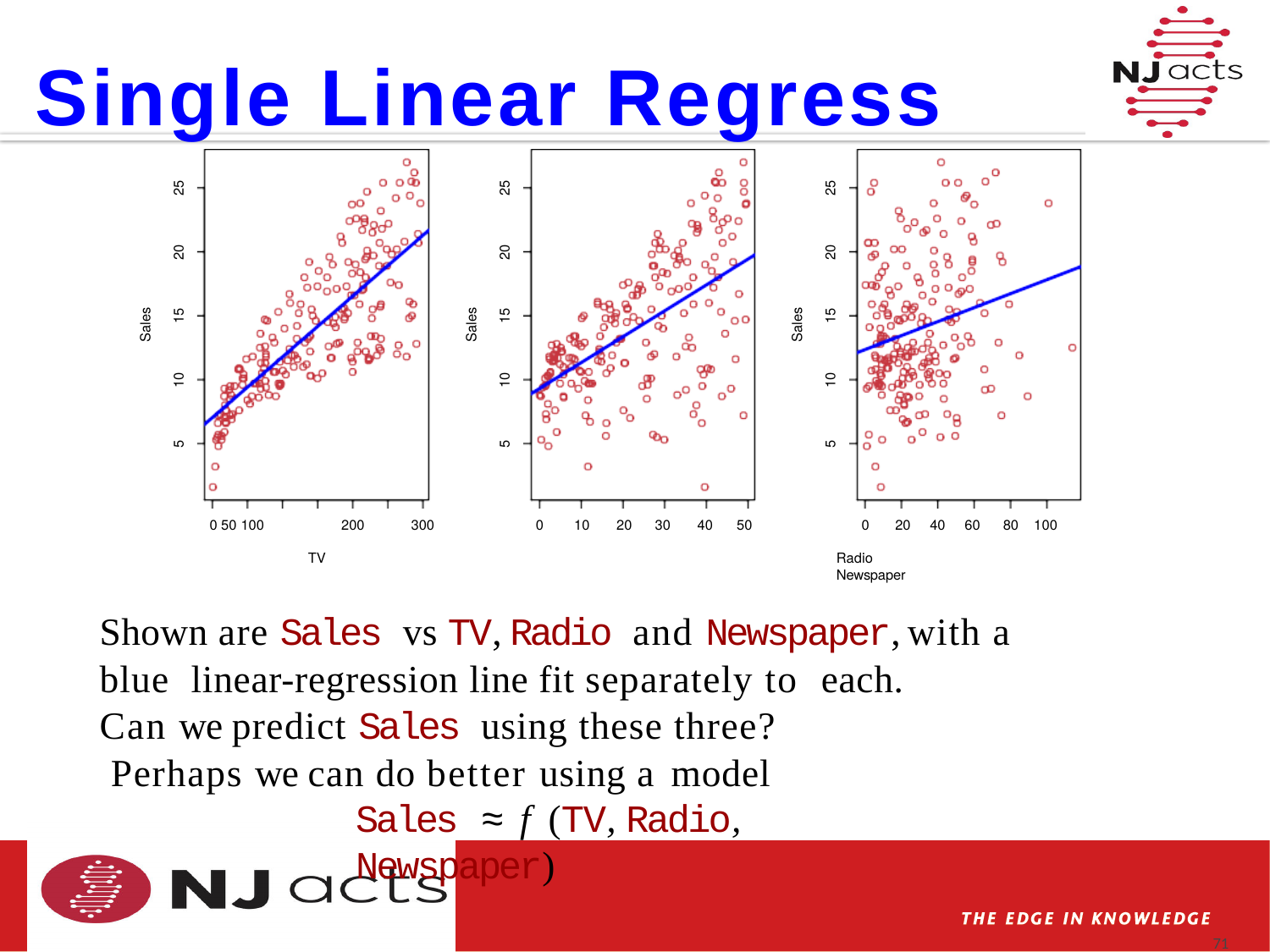

# Single Linear Regress

25
25
25
20
20
20
Sales
Sales
Sales
15
15
15
10
10
10
5
5
5
200
300
0 50 100
0        10       20      30       40    50
0    20     40     60      80    100
TV	Radio	Newspaper

Shown are Sales vs TV, Radio and Newspaper, with a blue  linear-regression line fit separately to each.
Can we predict Sales using these three?  Perhaps we can do better using a model
Sales ≈ f (TV, Radio, Newspaper)
71